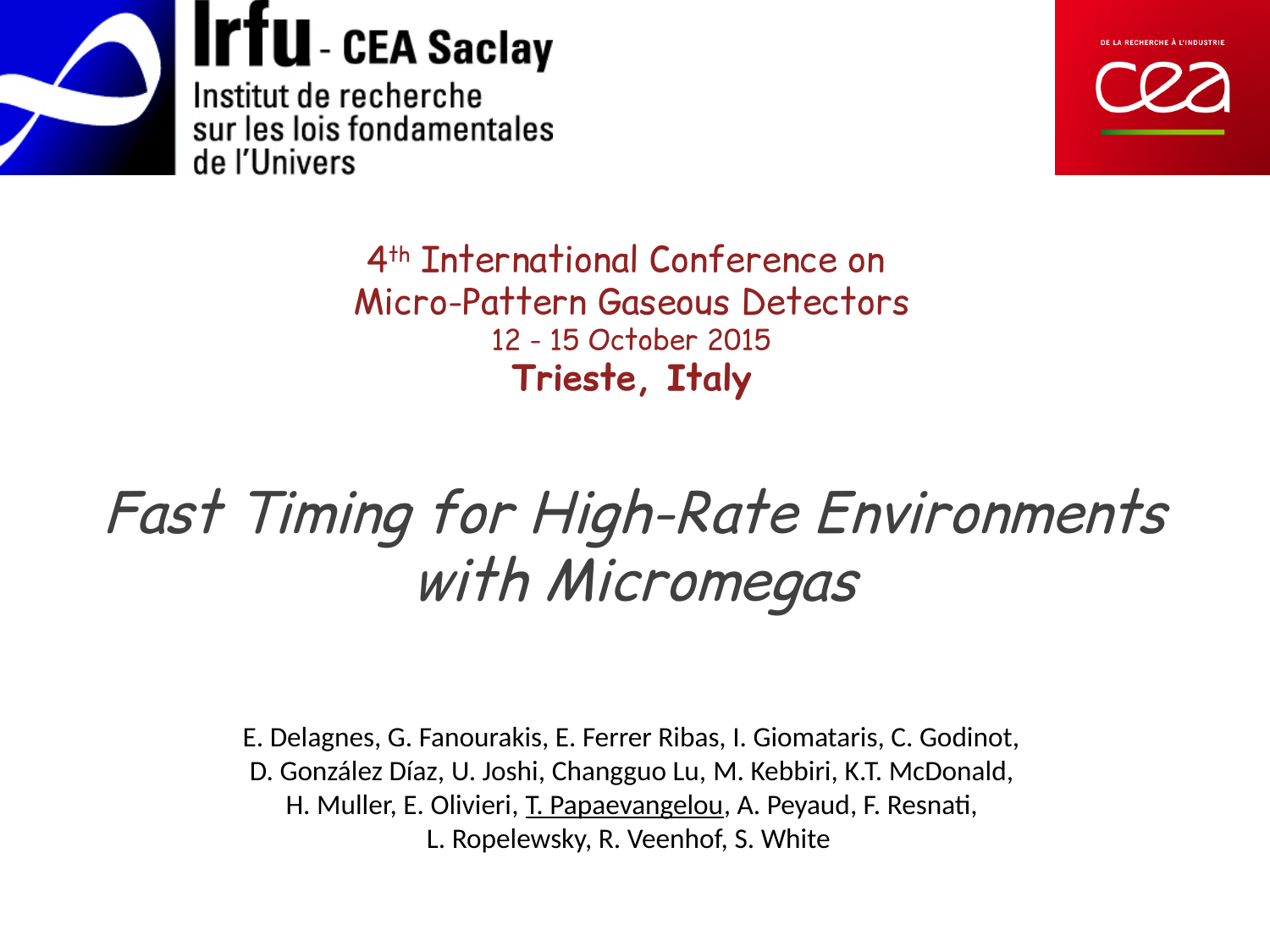

# Fast Timing for High-Rate Environments with Micromegas
E. Delagnes, G. Fanourakis, E. Ferrer Ribas, I. Giomataris, C. Godinot,
D. González Díaz, U. Joshi, Changguo Lu, M. Kebbiri, K.T. McDonald,
H. Muller, E. Olivieri, T. Papaevangelou, A. Peyaud, F. Resnati,
L. Ropelewsky, R. Veenhof, S. White